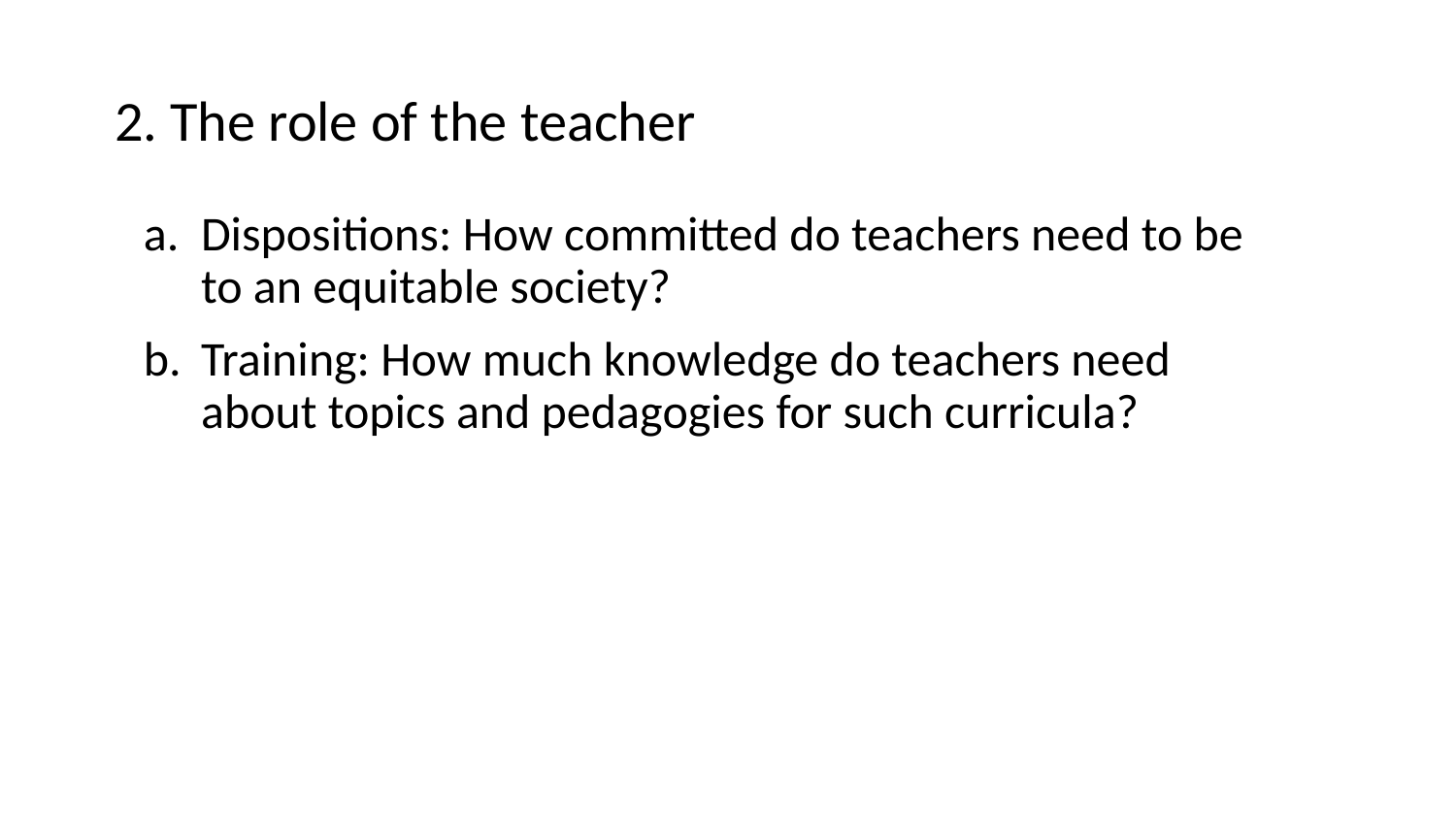

# 2. The role of the teacher
Dispositions: How committed do teachers need to be to an equitable society?
Training: How much knowledge do teachers need about topics and pedagogies for such curricula?